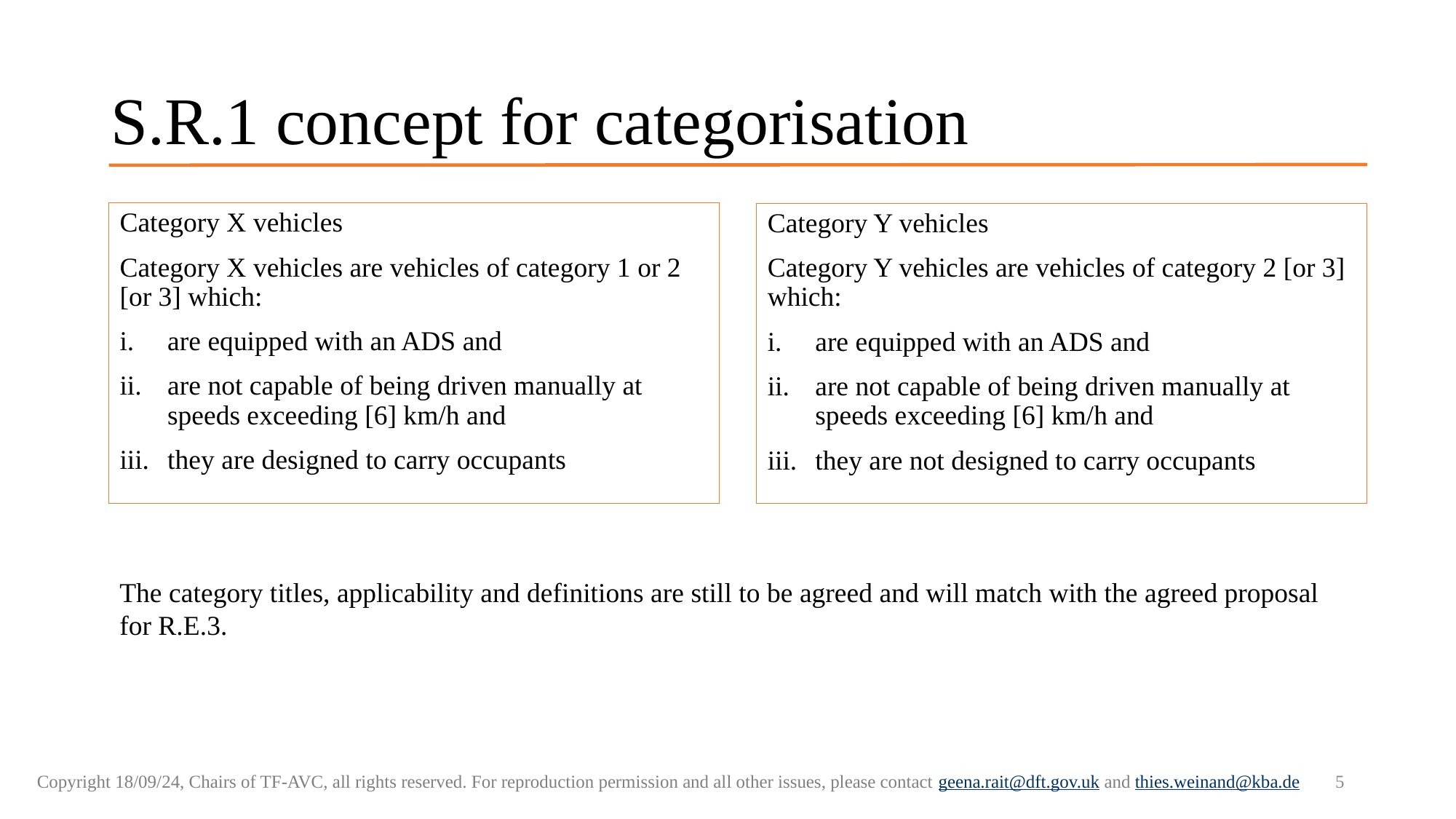

# S.R.1 concept for categorisation
Category X vehicles ​
Category X vehicles are vehicles of category 1 or 2 [or 3] which:​
are equipped with an ADS and ​
are not capable of being driven manually at speeds exceeding [6] km/h and ​
they are designed to carry occupants
Category Y vehicles ​
Category Y vehicles are vehicles of category 2 [or 3] which:​
are equipped with an ADS and ​
are not capable of being driven manually at speeds exceeding [6] km/h and ​
they are not designed to carry occupants
The category titles, applicability and definitions are still to be agreed and will match with the agreed proposal for R.E.3.
5
Copyright 18/09/24, Chairs of TF-AVC, all rights reserved. For reproduction permission and all other issues, please contact geena.rait@dft.gov.uk and thies.weinand@kba.de